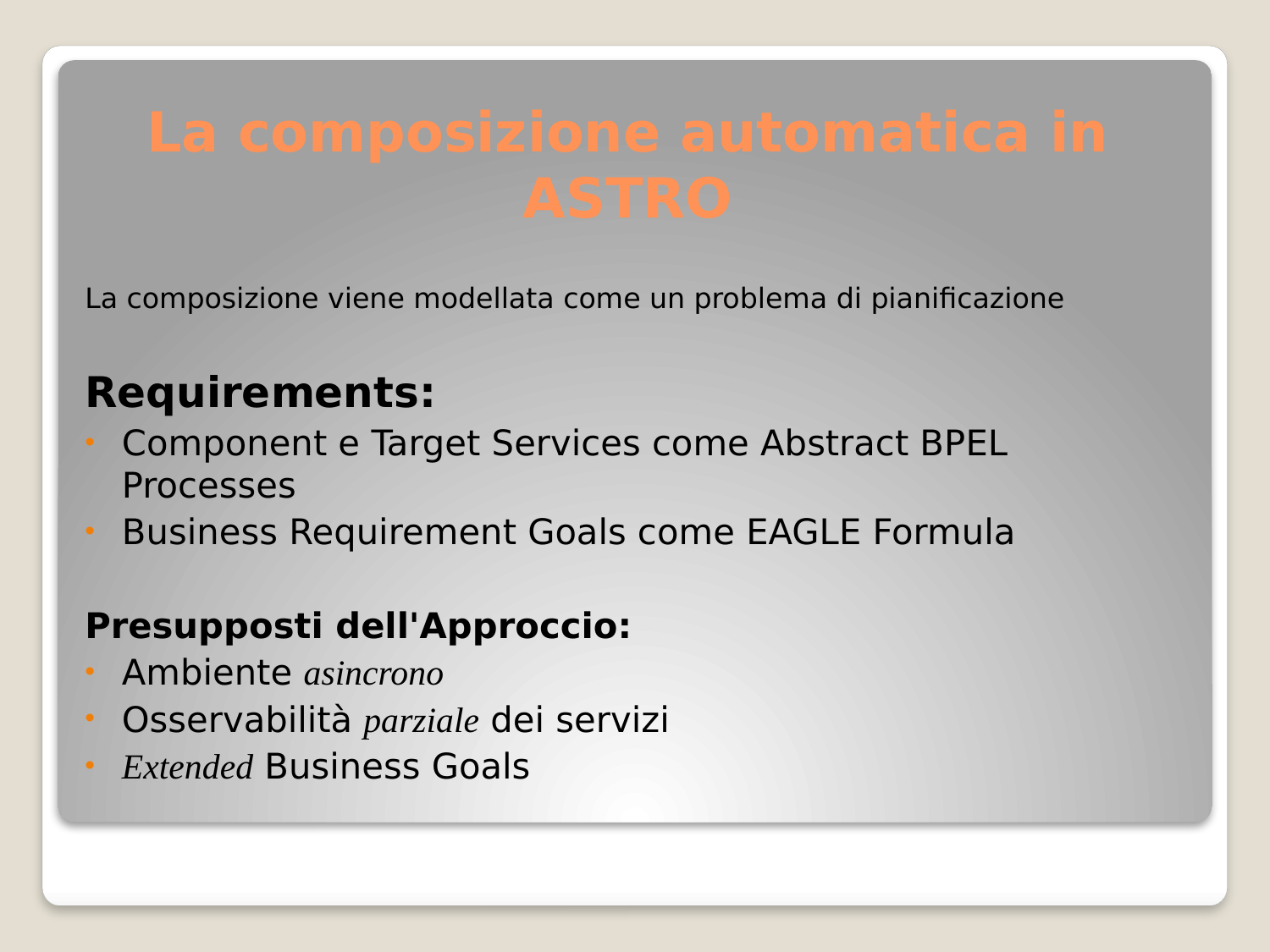

# La composizione automatica in ASTRO
La composizione viene modellata come un problema di pianificazione

Requirements:
Component e Target Services come Abstract BPEL Processes
Business Requirement Goals come EAGLE Formula

Presupposti dell'Approccio:
Ambiente asincrono
Osservabilità parziale dei servizi
Extended Business Goals